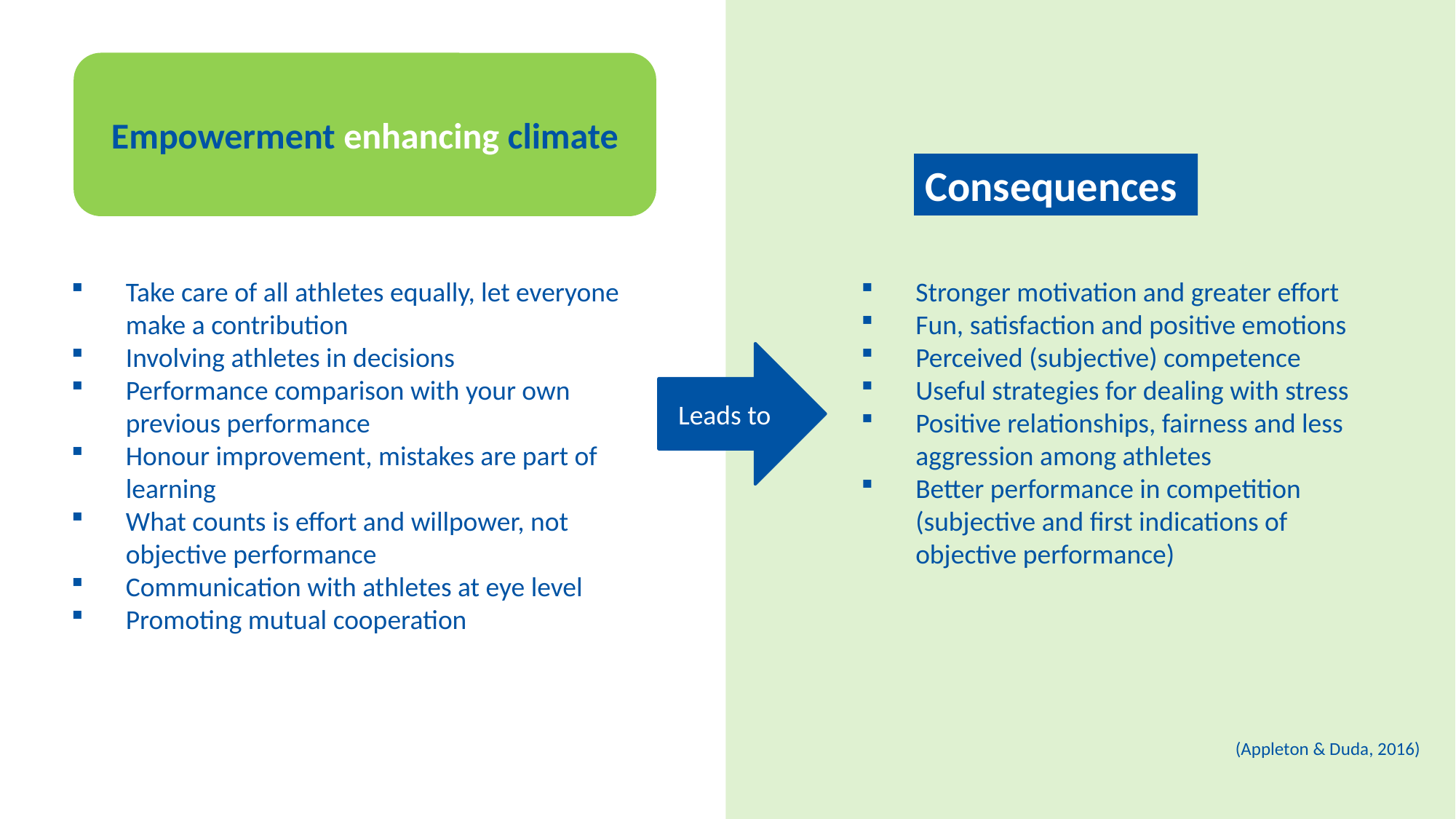

Empowerment enhancing climate
Consequences
Stronger motivation and greater effort
Fun, satisfaction and positive emotions
Perceived (subjective) competence
Useful strategies for dealing with stress
Positive relationships, fairness and less aggression among athletes
Better performance in competition (subjective and first indications of objective performance)
Take care of all athletes equally, let everyone make a contribution
Involving athletes in decisions
Performance comparison with your own previous performance
Honour improvement, mistakes are part of learning
What counts is effort and willpower, not objective performance
Communication with athletes at eye level
Promoting mutual cooperation
Leads to
(Appleton & Duda, 2016)